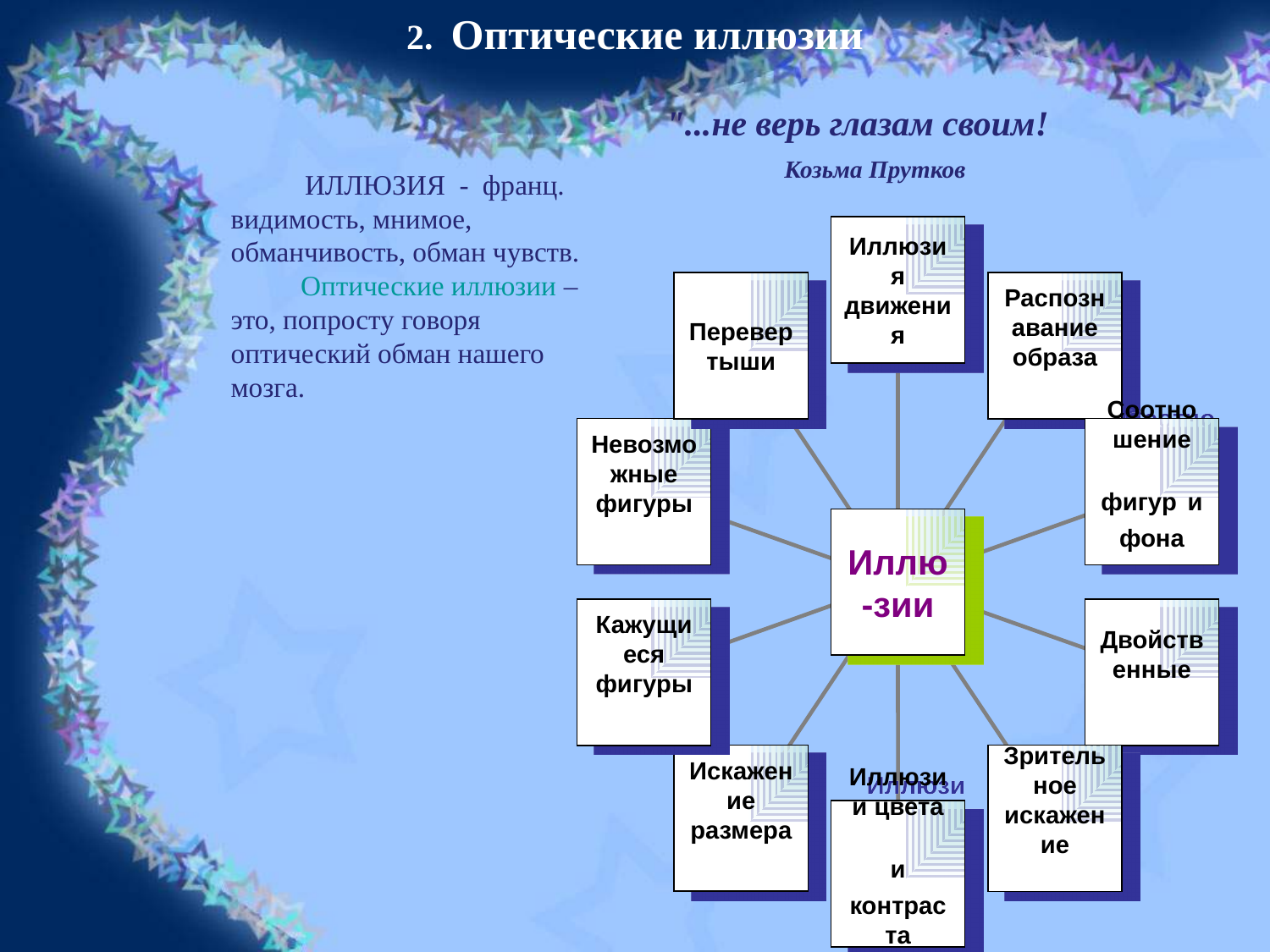

2.  Оптические иллюзии

                                                   "...не верь глазам своим!
                                                      Козьма Прутков

           ИЛЛЮЗИЯ  -  франц. видимость, мнимое, обманчивость, обман чувств.
          Оптические иллюзии – это, попросту говоря оптический обман нашего мозга.
Иллюзия движения
Перевер
тыши
Распознавание образа

Невозможные фигуры

Соотношение фигур и фона

Иллю-зии

Кажущиеся фигуры

Двойственные

Искажение
размера

Зрительное искажение

Иллюзии цвета и контраста